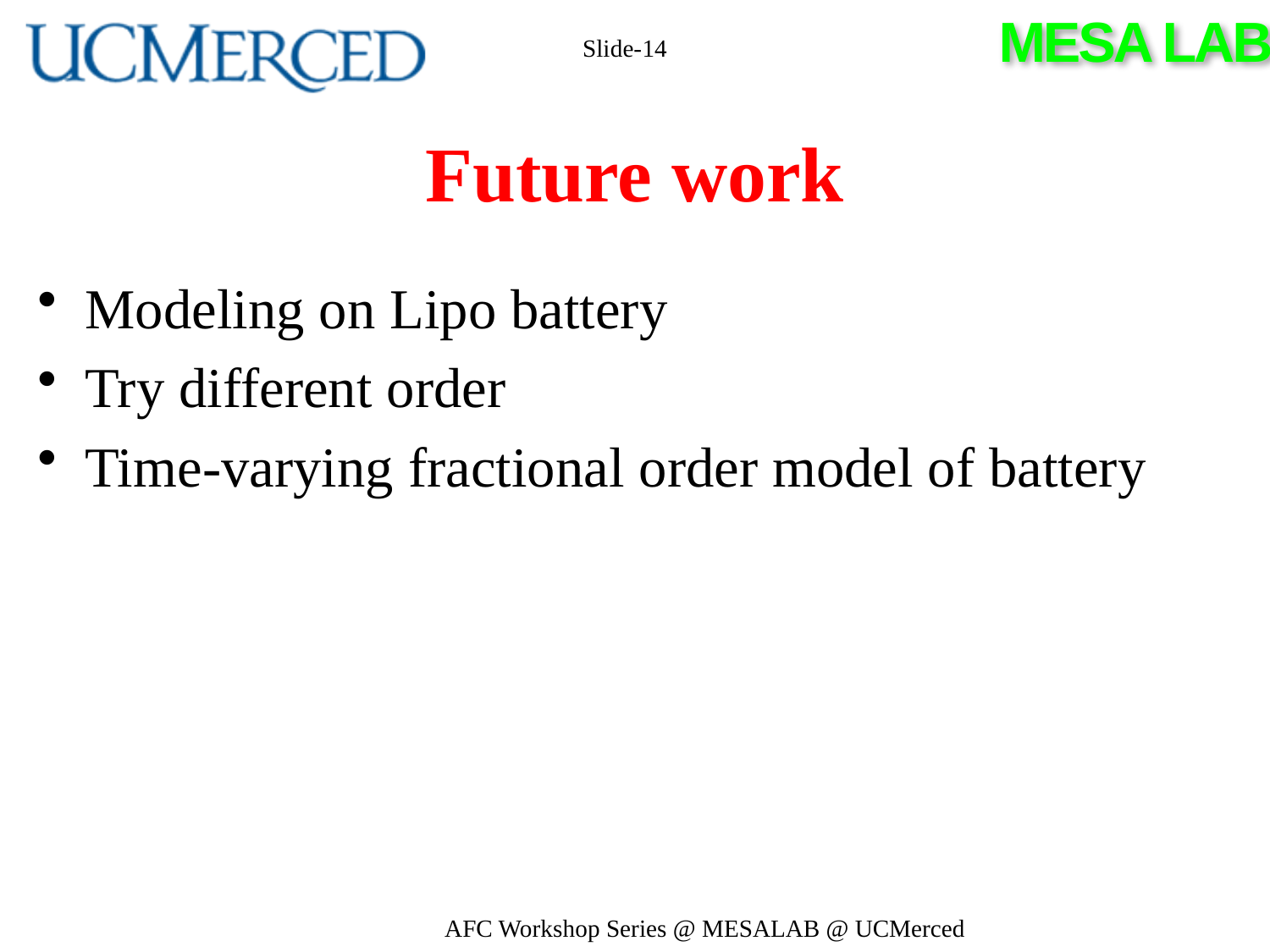

Slide-14
# Future work
Modeling on Lipo battery
Try different order
Time-varying fractional order model of battery
AFC Workshop Series @ MESALAB @ UCMerced